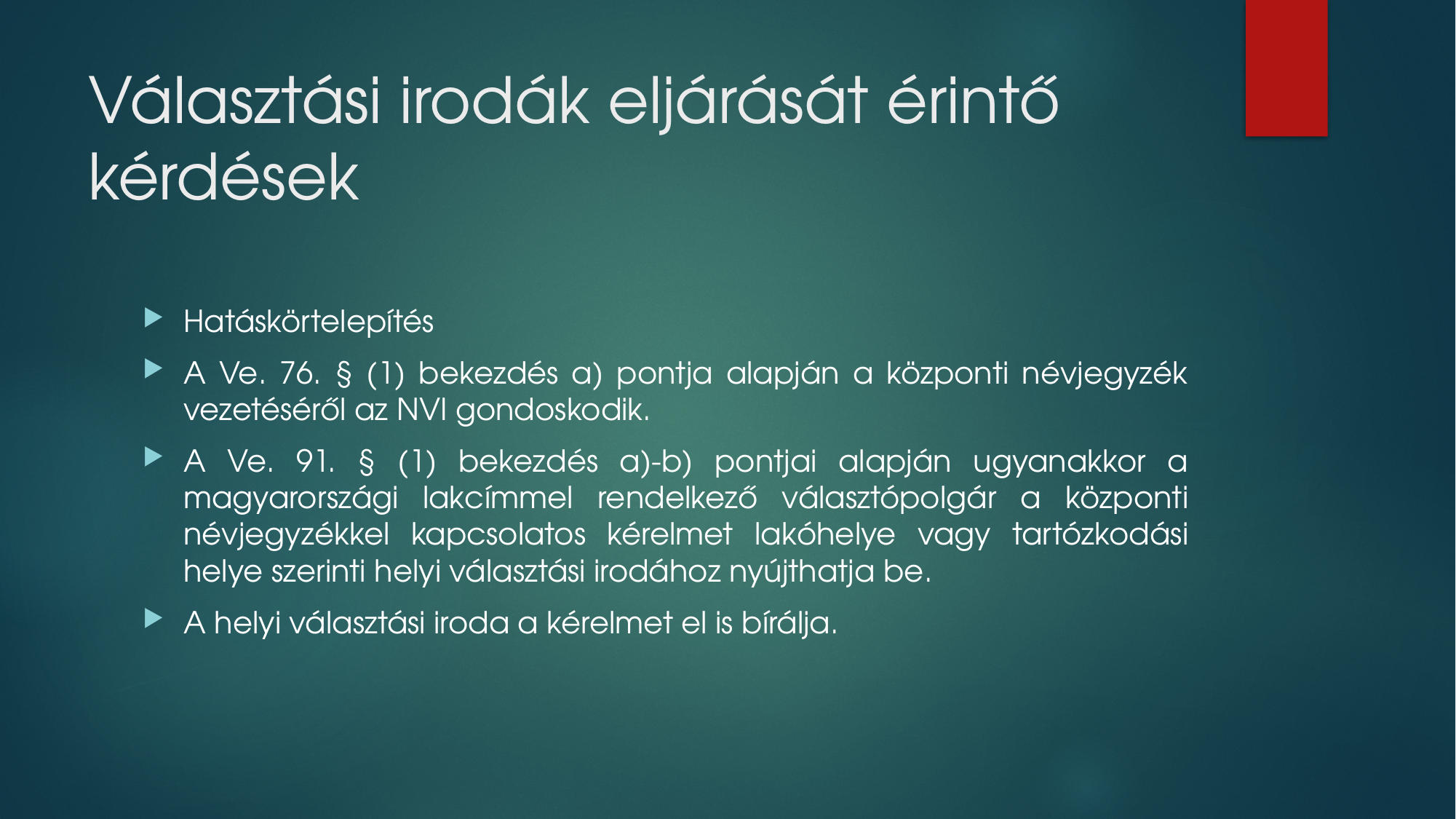

# Választási irodák eljárását érintő kérdések

Hatáskörtelepítés
A Ve. 76. § (1) bekezdés a) pontja alapján a központi névjegyzék vezetéséről az NVI gondoskodik.
A Ve. 91. § (1) bekezdés a)-b) pontjai alapján ugyanakkor a magyarországi lakcímmel rendelkező választópolgár a központi névjegyzékkel kapcsolatos kérelmet lakóhelye vagy tartózkodási helye szerinti helyi választási irodához nyújthatja be.
A helyi választási iroda a kérelmet el is bírálja.